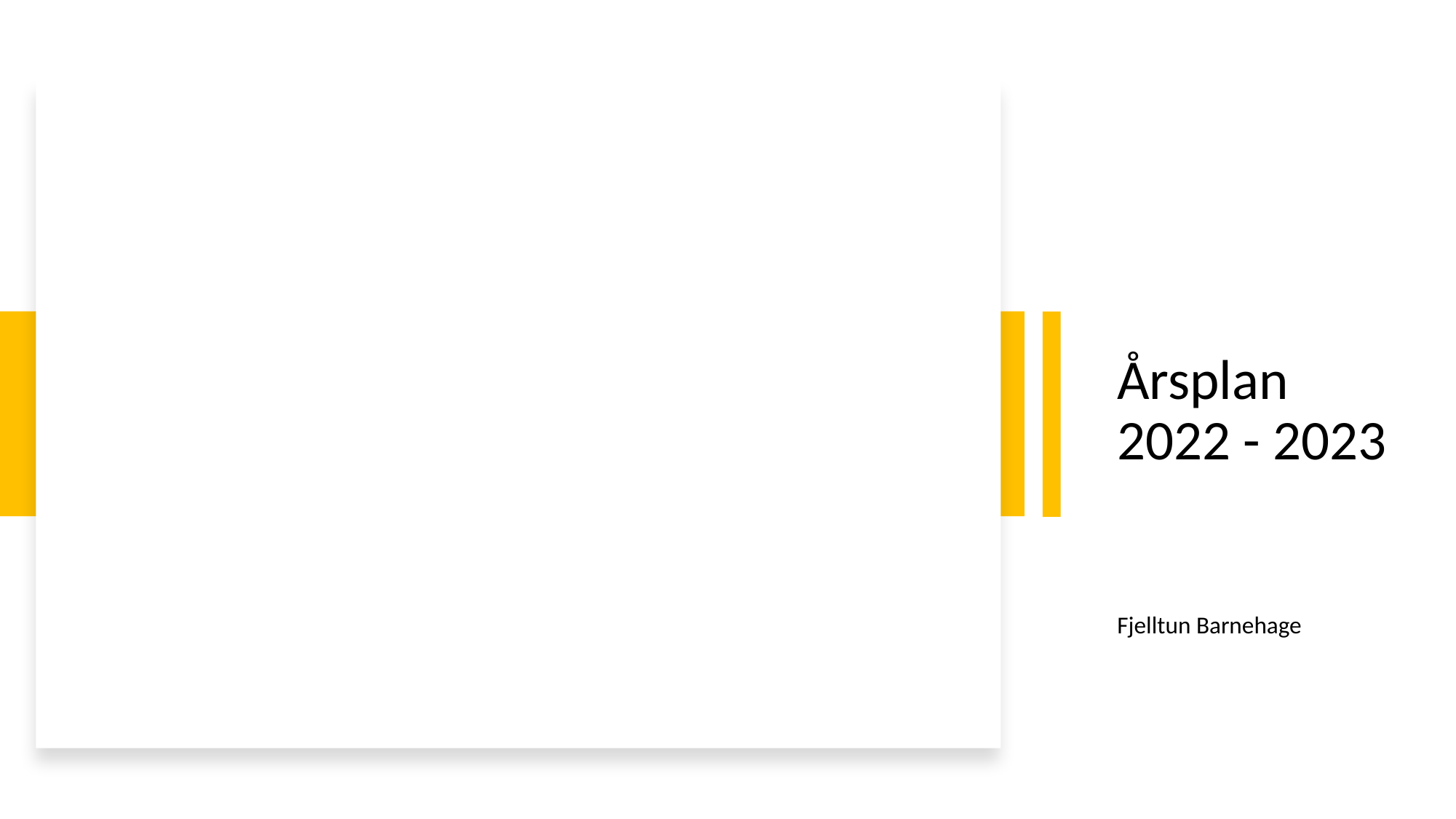

# Årsplan 2022 - 2023

Fjelltun Barnehage